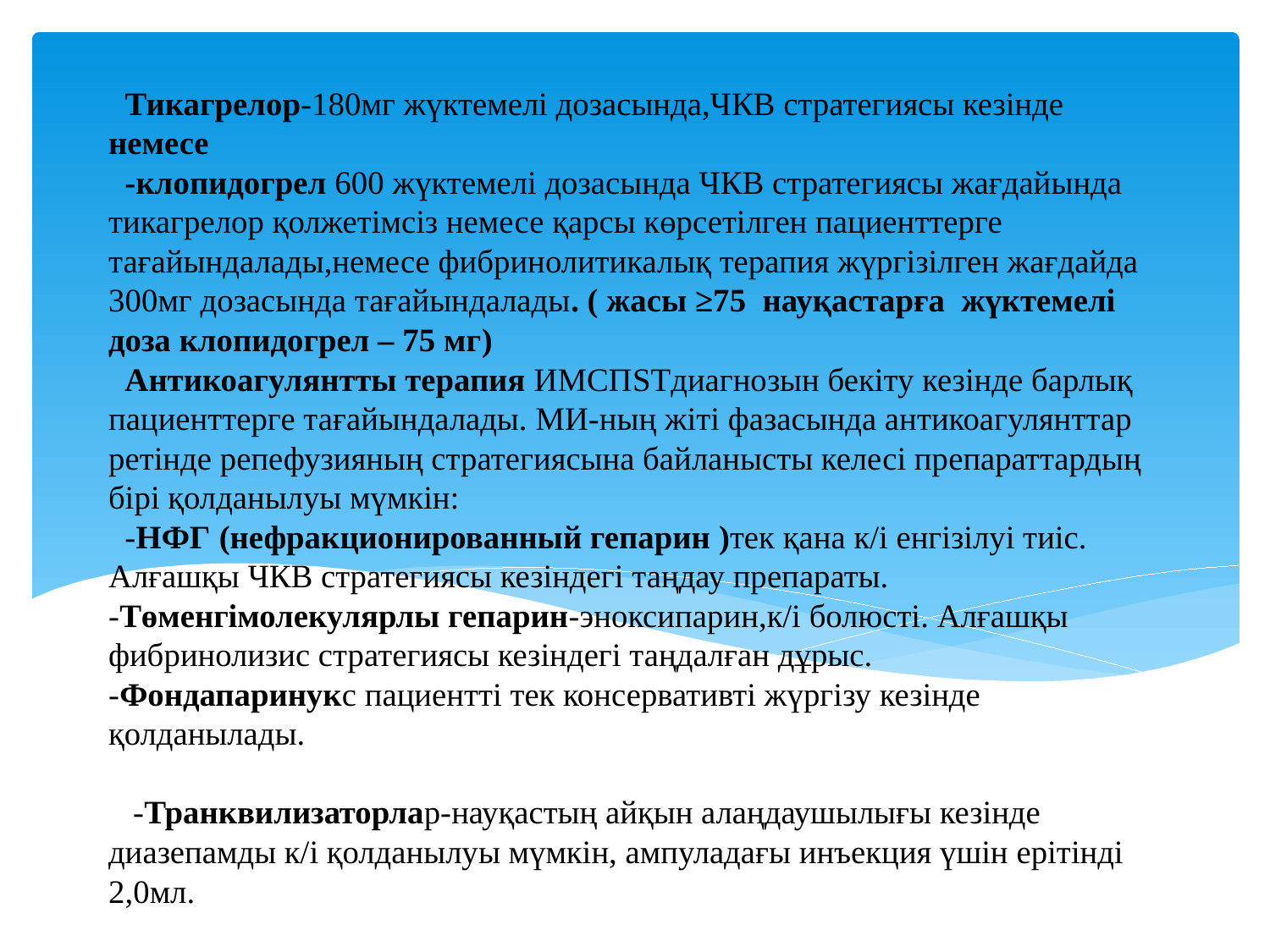

# Тикагрелор-180мг жүктемелі дозасында,ЧКВ стратегиясы кезінде немесе -клопидогрел 600 жүктемелі дозасында ЧКВ стратегиясы жағдайында тикагрелор қолжетімсіз немесе қарсы көрсетілген пациенттерге тағайындалады,немесе фибринолитикалық терапия жүргізілген жағдайда 300мг дозасында тағайындалады. ( жасы ≥75  науқастарға  жүктемелі доза клопидогрел – 75 мг) Антикоагулянтты терапия ИМСПSTдиагнозын бекіту кезінде барлық пациенттерге тағайындалады. МИ-ның жіті фазасында антикоагулянттар ретінде репефузияның стратегиясына байланысты келесі препараттардың бірі қолданылуы мүмкін: -НФГ (нефракционированный гепарин )тек қана к/і енгізілуі тиіс. Алғашқы ЧКВ стратегиясы кезіндегі таңдау препараты. -Төменгімолекулярлы гепарин-эноксипарин,к/і болюсті. Алғашқы фибринолизис стратегиясы кезіндегі таңдалған дұрыс. -Фондапаринукс пациентті тек консервативті жүргізу кезінде қолданылады. -Транквилизаторлар-науқастың айқын алаңдаушылығы кезінде диазепамды к/і қолданылуы мүмкін, ампуладағы инъекция үшін ерітінді 2,0мл.